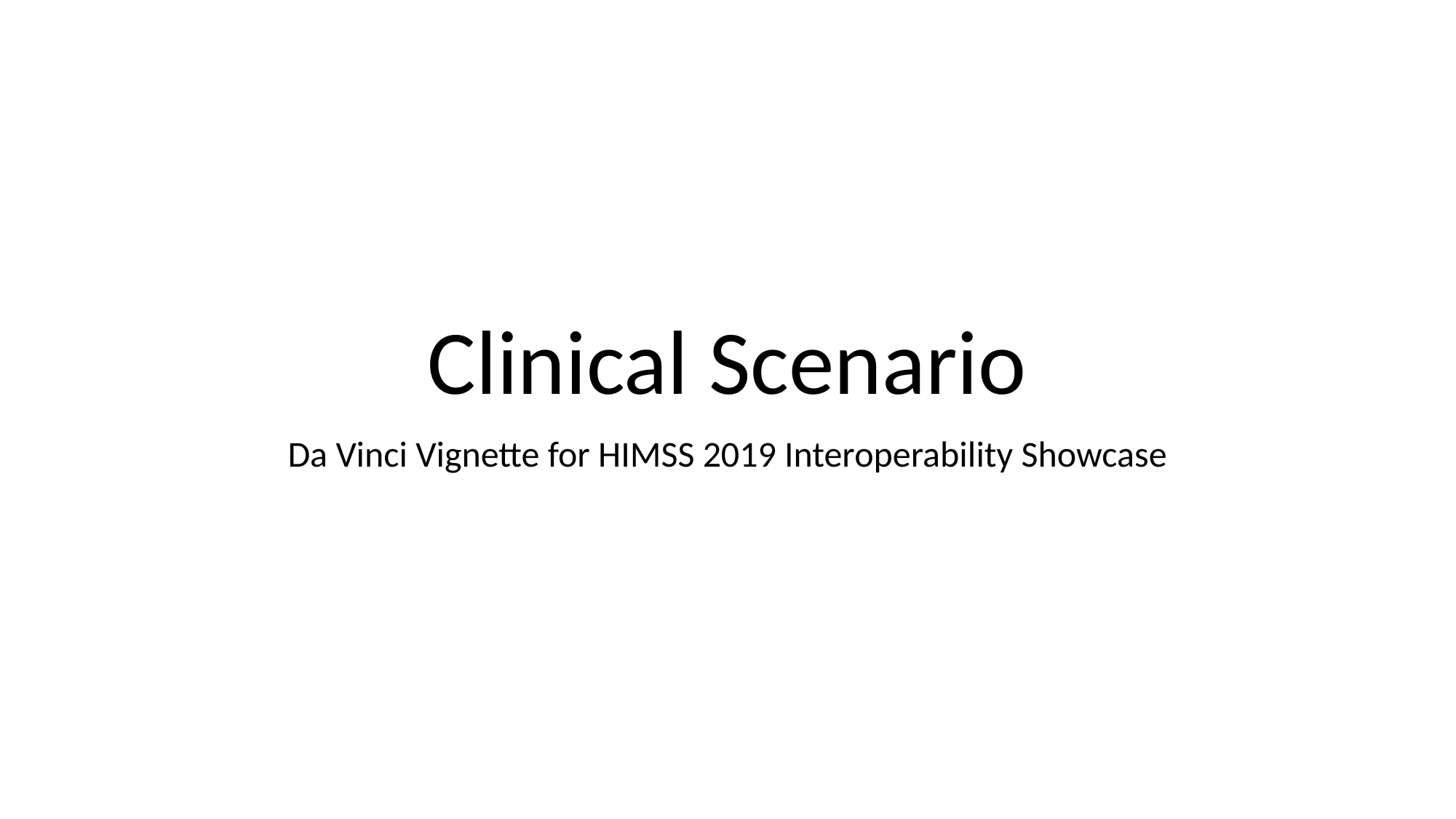

# Clinical Scenario
Da Vinci Vignette for HIMSS 2019 Interoperability Showcase